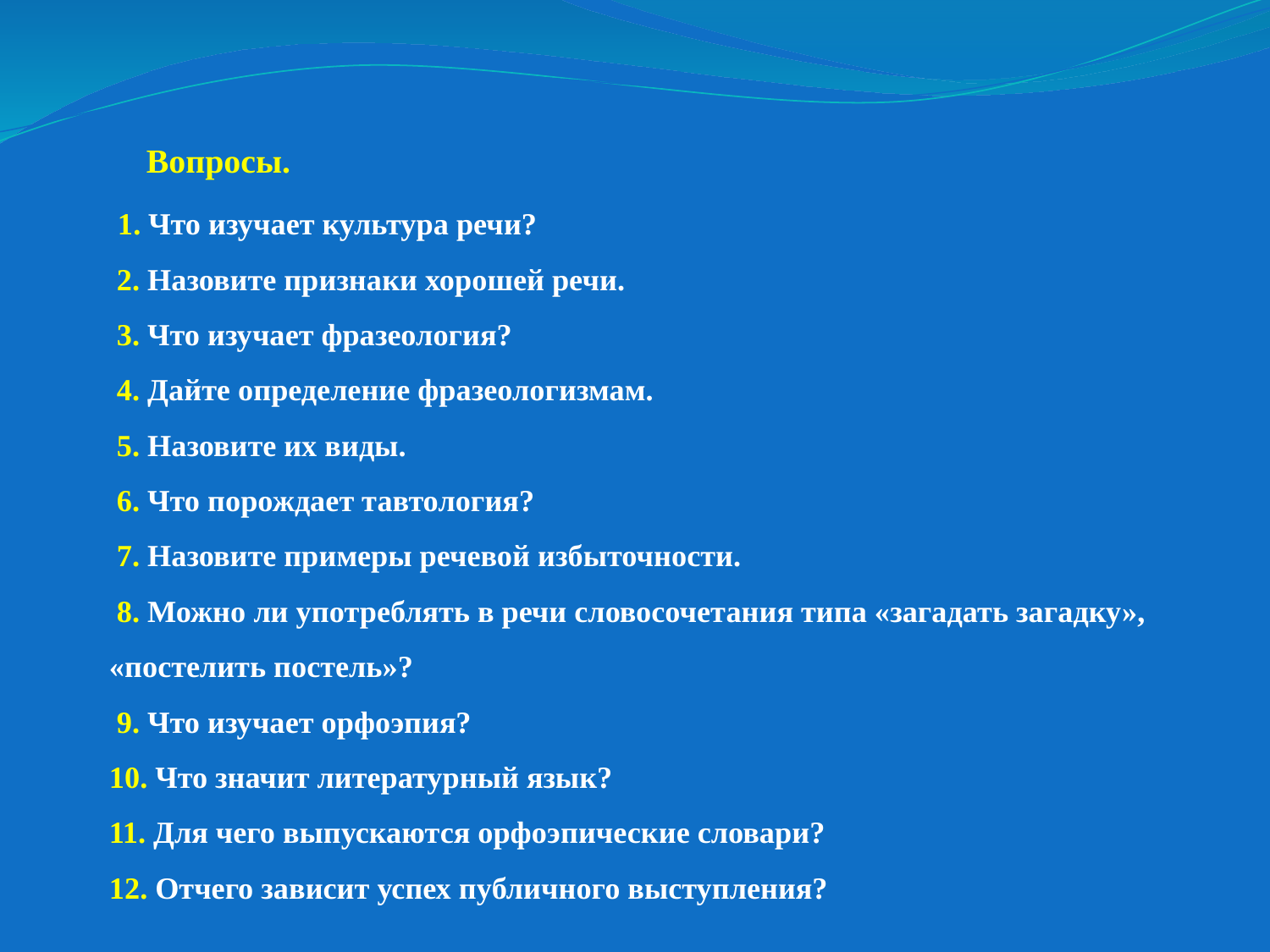

# Вопросы. 1. Что изучает культура речи? 2. Назовите признаки хорошей речи. 3. Что изучает фразеология? 4. Дайте определение фразеологизмам. 5. Назовите их виды. 6. Что порождает тавтология? 7. Назовите примеры речевой избыточности. 8. Можно ли употреблять в речи словосочетания типа «загадать загадку»,  «постелить постель»? 9. Что изучает орфоэпия? 10. Что значит литературный язык? 11. Для чего выпускаются орфоэпические словари? 12. Отчего зависит успех публичного выступления?